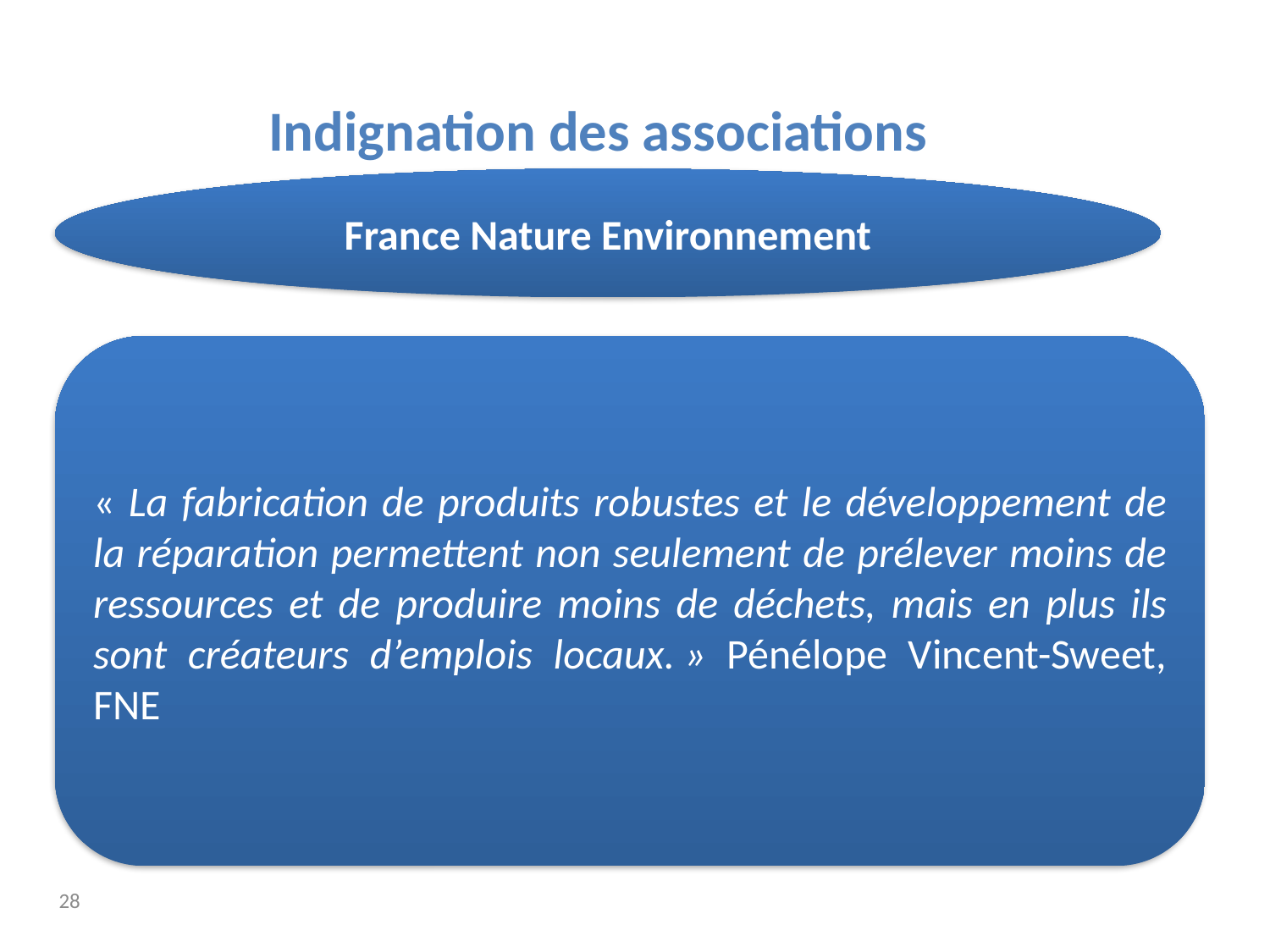

Indignation des associations
France Nature Environnement
« La fabrication de produits robustes et le développement de la réparation permettent non seulement de prélever moins de ressources et de produire moins de déchets, mais en plus ils sont créateurs d’emplois locaux. » Pénélope Vincent-Sweet, FNE
28